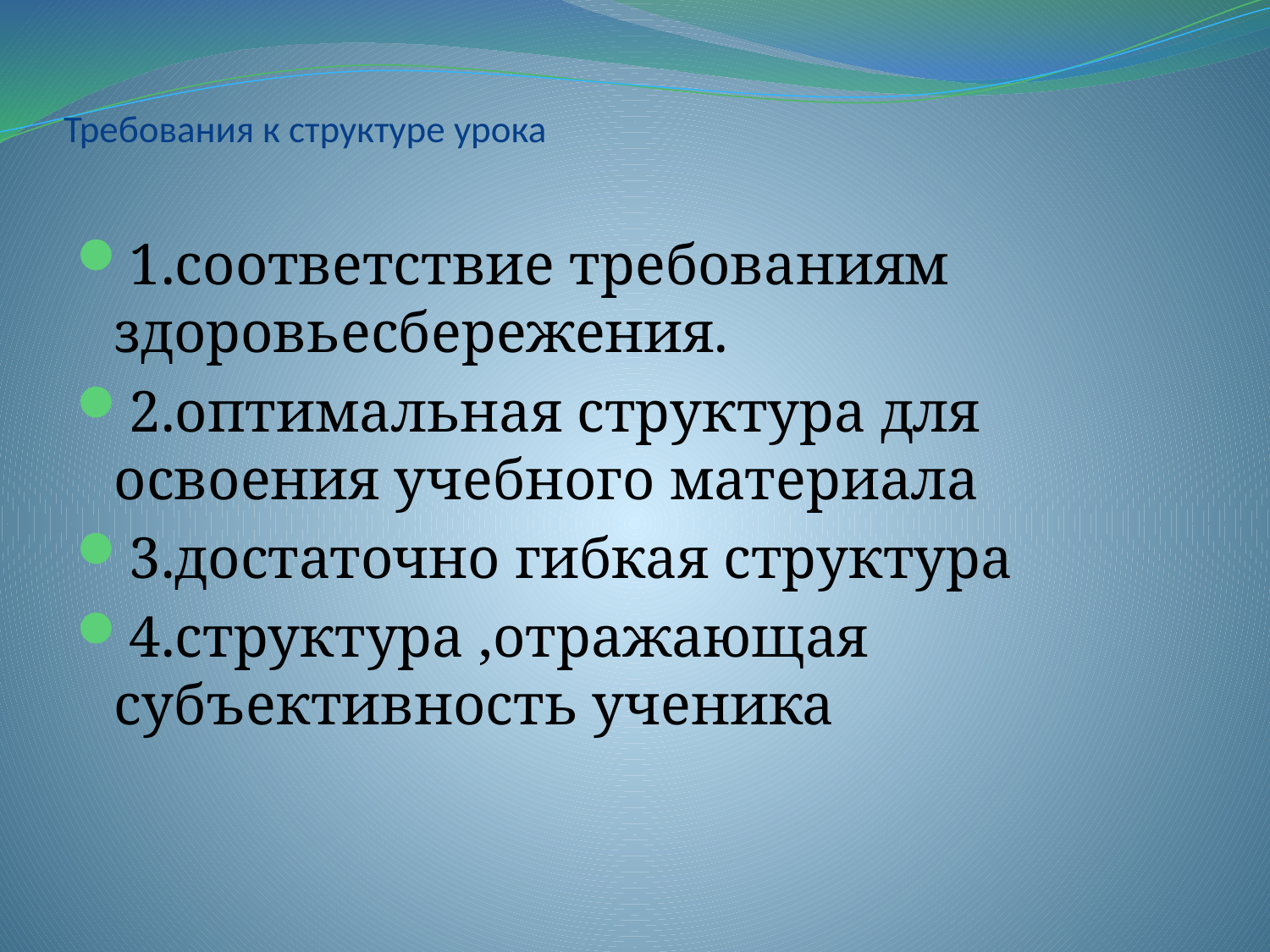

# Требования к структуре урока

1.соответствие требованиям    здоровьесбережения.
2.оптимальная структура для освоения учебного материала
3.достаточно гибкая структура
4.структура ,отражающая субъективность ученика